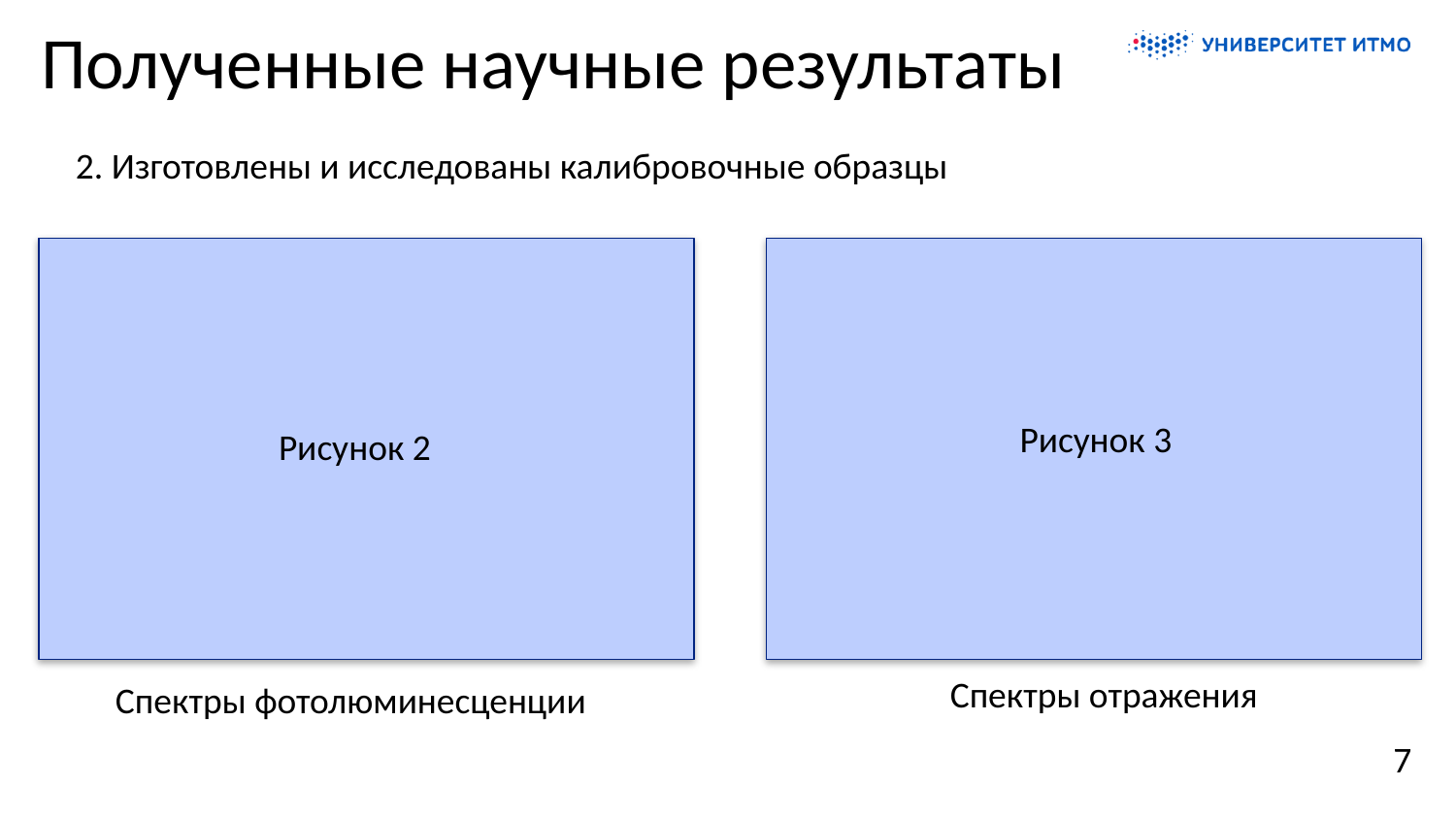

Полученные научные результаты
2. Изготовлены и исследованы калибровочные образцы

Рисунок 3
Рисунок 2
Спектры отражения
Спектры фотолюминесценции
7